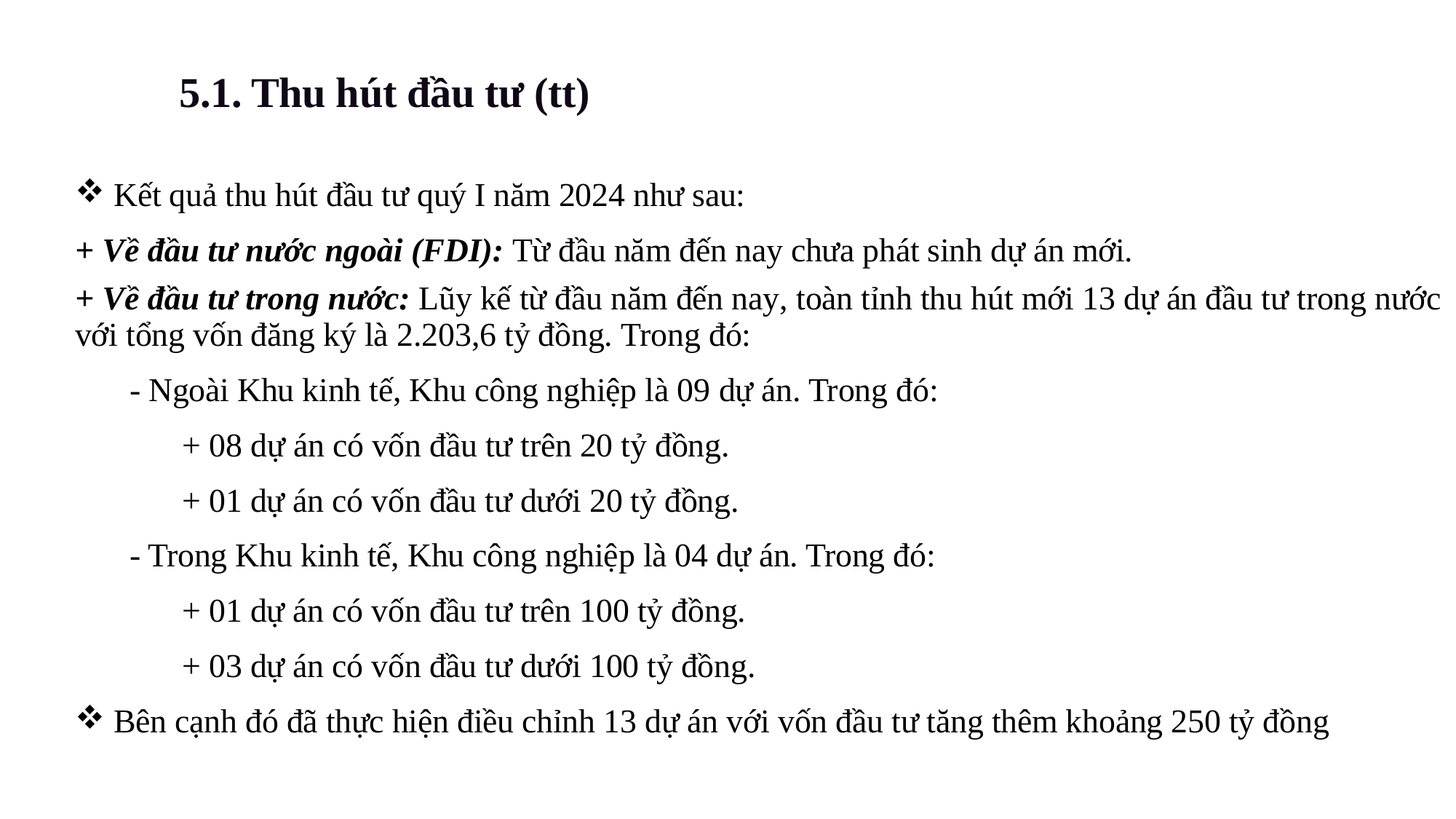

5.1. Thu hút đầu tư (tt)
| Kết quả thu hút đầu tư quý I năm 2024 như sau: + Về đầu tư nước ngoài (FDI): Từ đầu năm đến nay chưa phát sinh dự án mới. |
| --- |
| + Về đầu tư trong nước: Lũy kế từ đầu năm đến nay, toàn tỉnh thu hút mới 13 dự án đầu tư trong nước với tổng vốn đăng ký là 2.203,6 tỷ đồng. Trong đó: - Ngoài Khu kinh tế, Khu công nghiệp là 09 dự án. Trong đó: + 08 dự án có vốn đầu tư trên 20 tỷ đồng. + 01 dự án có vốn đầu tư dưới 20 tỷ đồng. - Trong Khu kinh tế, Khu công nghiệp là 04 dự án. Trong đó: + 01 dự án có vốn đầu tư trên 100 tỷ đồng. + 03 dự án có vốn đầu tư dưới 100 tỷ đồng. Bên cạnh đó đã thực hiện điều chỉnh 13 dự án với vốn đầu tư tăng thêm khoảng 250 tỷ đồng |